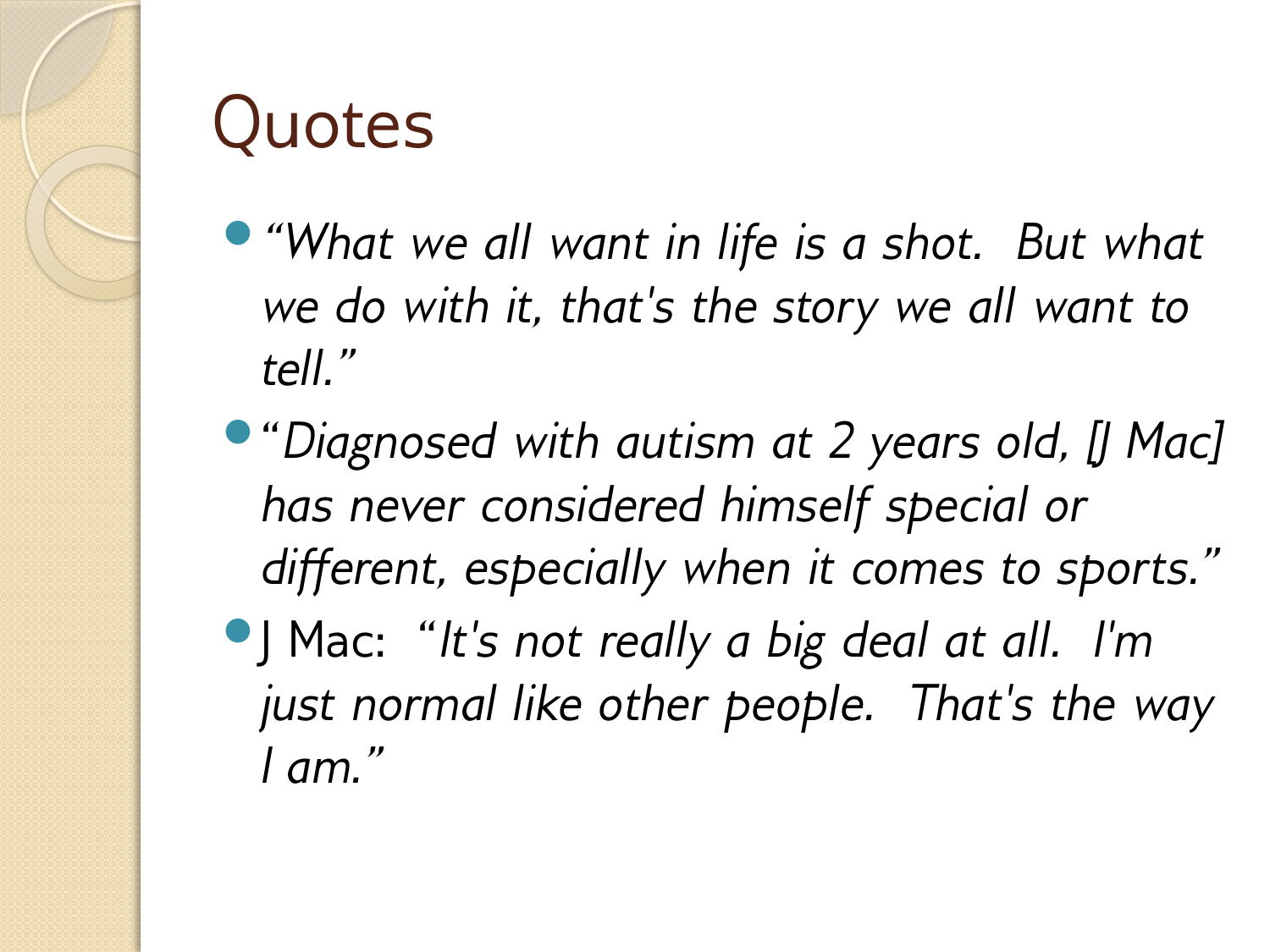

# Quotes
“What we all want in life is a shot.  But what we do with it, that's the story we all want to tell.”
“Diagnosed with autism at 2 years old, [J Mac] has never considered himself special or different, especially when it comes to sports.”
J Mac:  “It's not really a big deal at all.  I'm just normal like other people.  That's the way I am.”